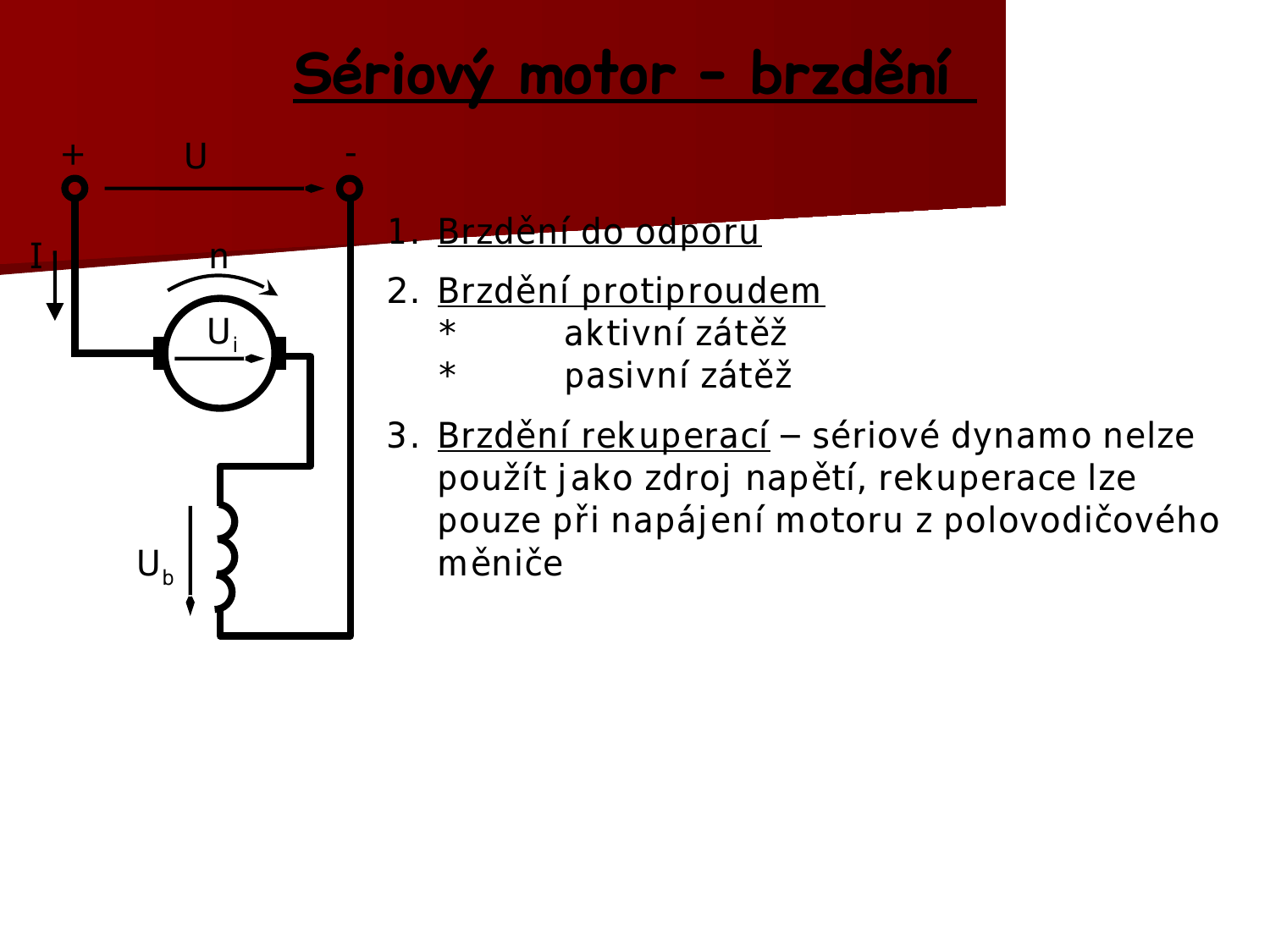

# Sériový motor – brzdění
+
-
U

I
n

Ui

Ub

1.	Brzdění do odporu
2.	Brzdění protiproudem
	*	aktivní zátěž
	*	pasivní zátěž
3.	Brzdění rekuperací – sériové dynamo nelze použít jako zdroj napětí, rekuperace lze pouze při napájení motoru z polovodičového měniče